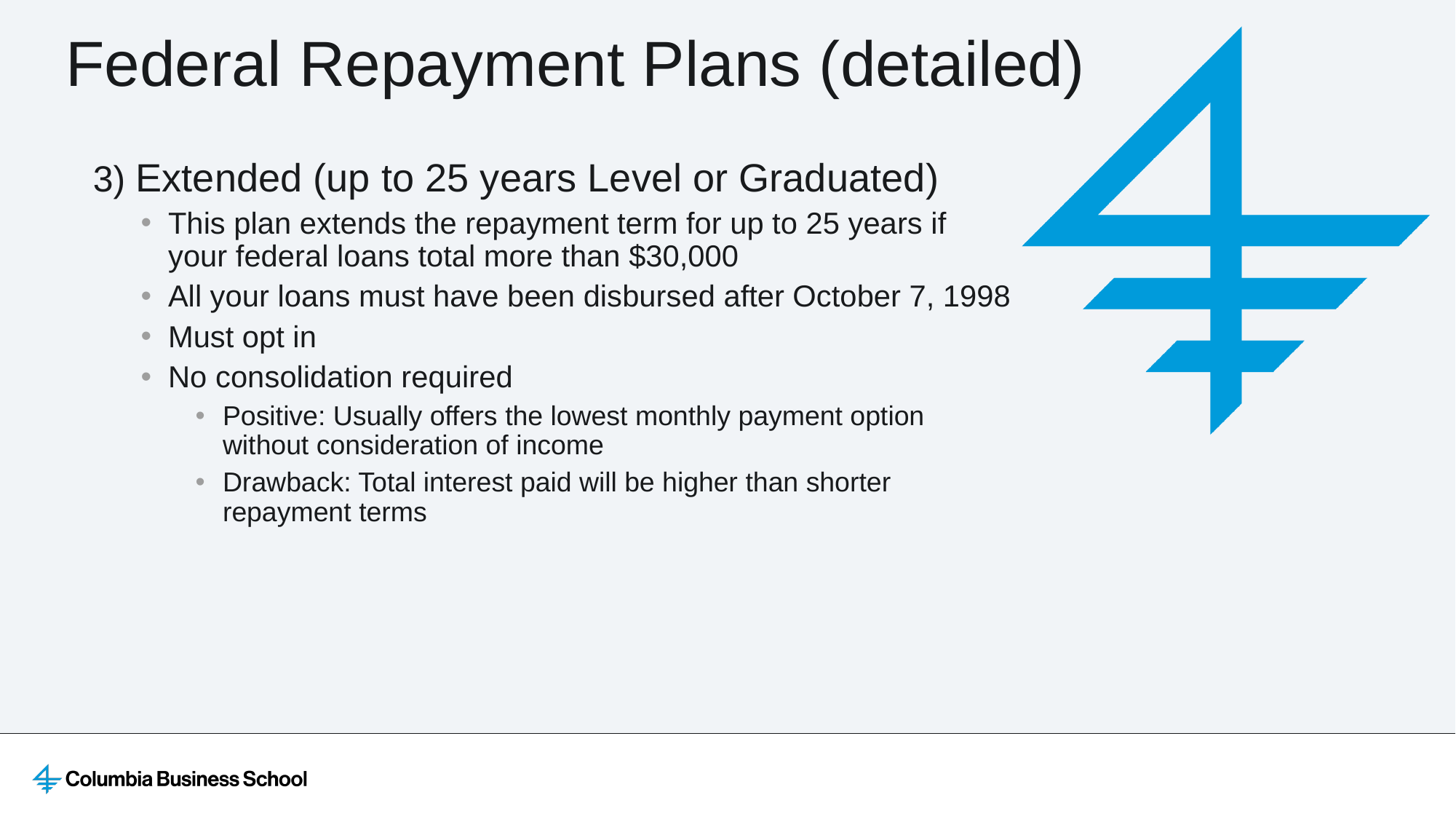

Federal Repayment Plans (detailed)
3) Extended (up to 25 years Level or Graduated)
This plan extends the repayment term for up to 25 years if your federal loans total more than $30,000
All your loans must have been disbursed after October 7, 1998
Must opt in
No consolidation required
Positive: Usually offers the lowest monthly payment option without consideration of income
Drawback: Total interest paid will be higher than shorter repayment terms